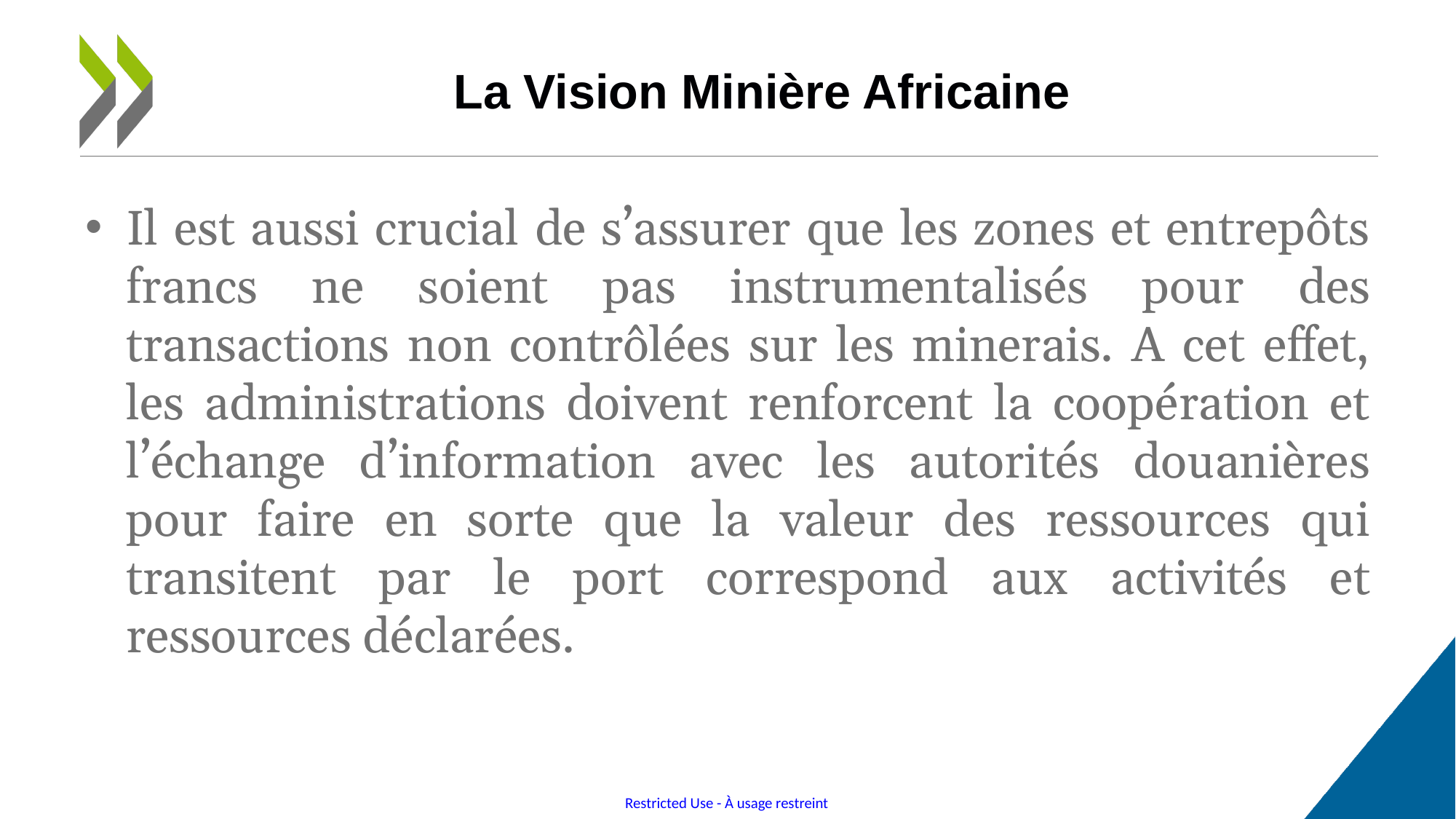

# La Vision Minière Africaine
Il est aussi crucial de s’assurer que les zones et entrepôts francs ne soient pas instrumentalisés pour des transactions non contrôlées sur les minerais. A cet effet, les administrations doivent renforcent la coopération et l’échange d’information avec les autorités douanières pour faire en sorte que la valeur des ressources qui transitent par le port correspond aux activités et ressources déclarées.